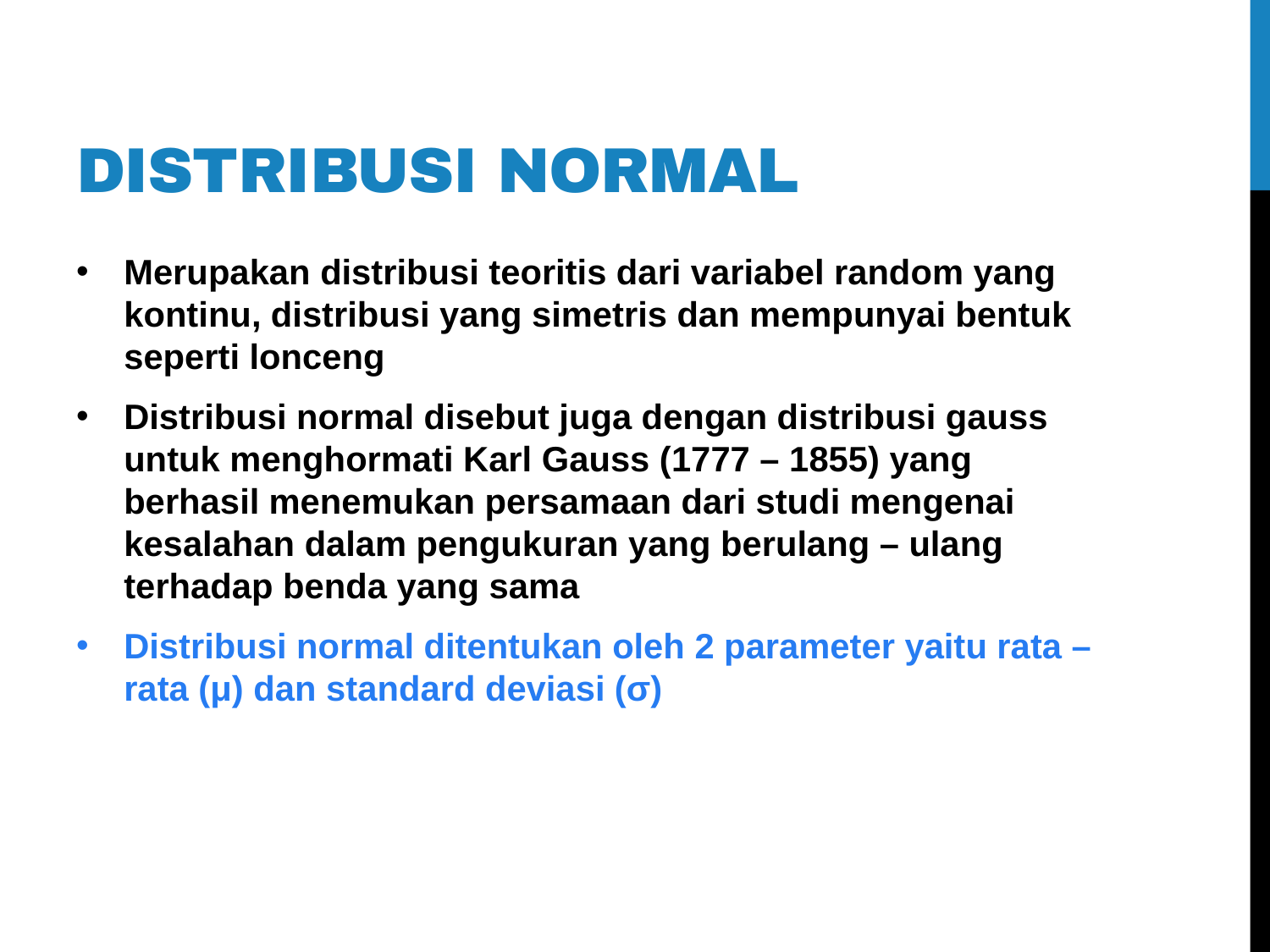

# DISTRIBUSI NORMAL
Merupakan distribusi teoritis dari variabel random yang kontinu, distribusi yang simetris dan mempunyai bentuk seperti lonceng
Distribusi normal disebut juga dengan distribusi gauss untuk menghormati Karl Gauss (1777 – 1855) yang berhasil menemukan persamaan dari studi mengenai kesalahan dalam pengukuran yang berulang – ulang terhadap benda yang sama
Distribusi normal ditentukan oleh 2 parameter yaitu rata – rata (μ) dan standard deviasi (σ)